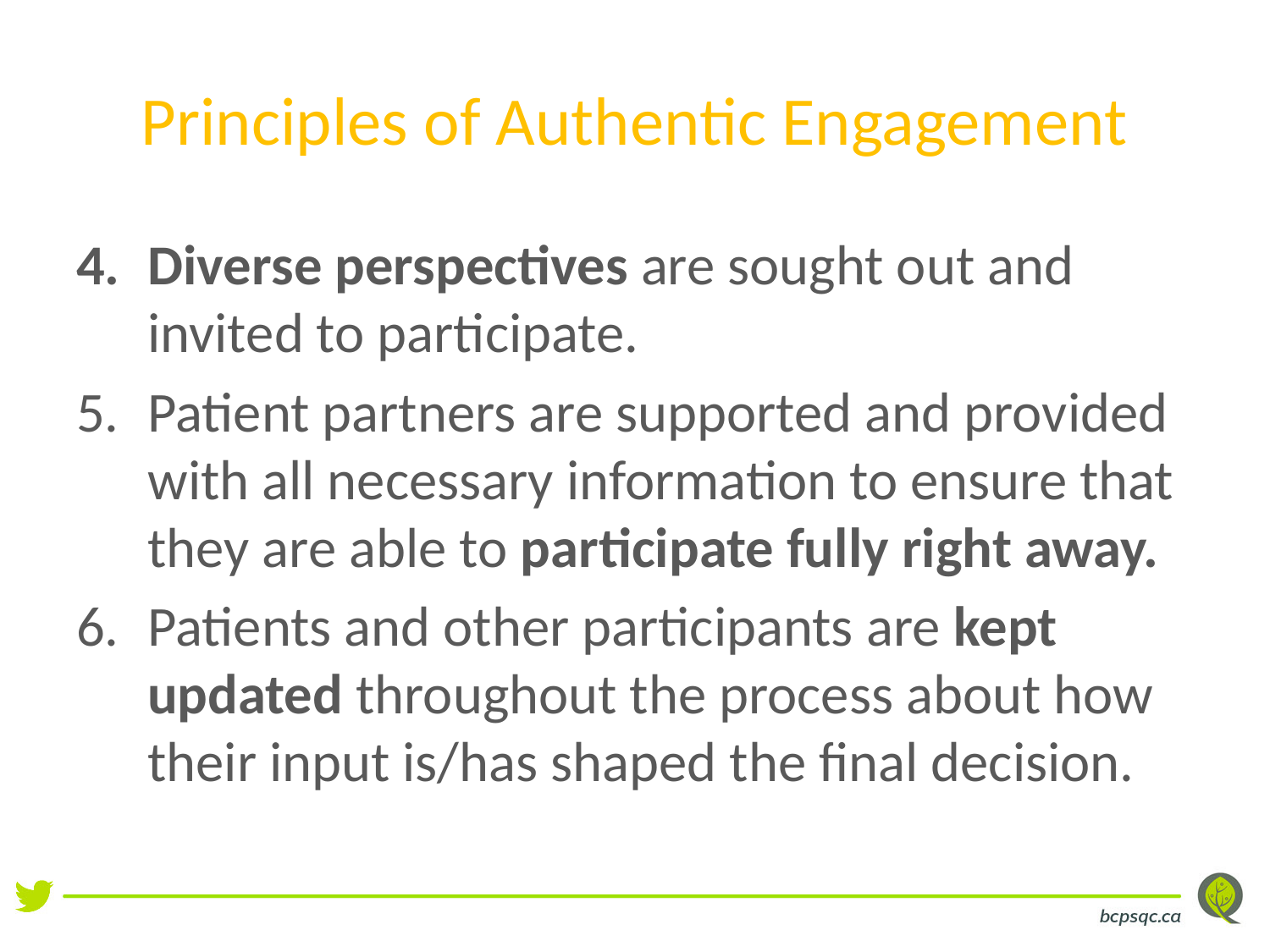

# Principles of Authentic Engagement
Diverse perspectives are sought out and invited to participate.
Patient partners are supported and provided with all necessary information to ensure that they are able to participate fully right away.
Patients and other participants are kept updated throughout the process about how their input is/has shaped the final decision.